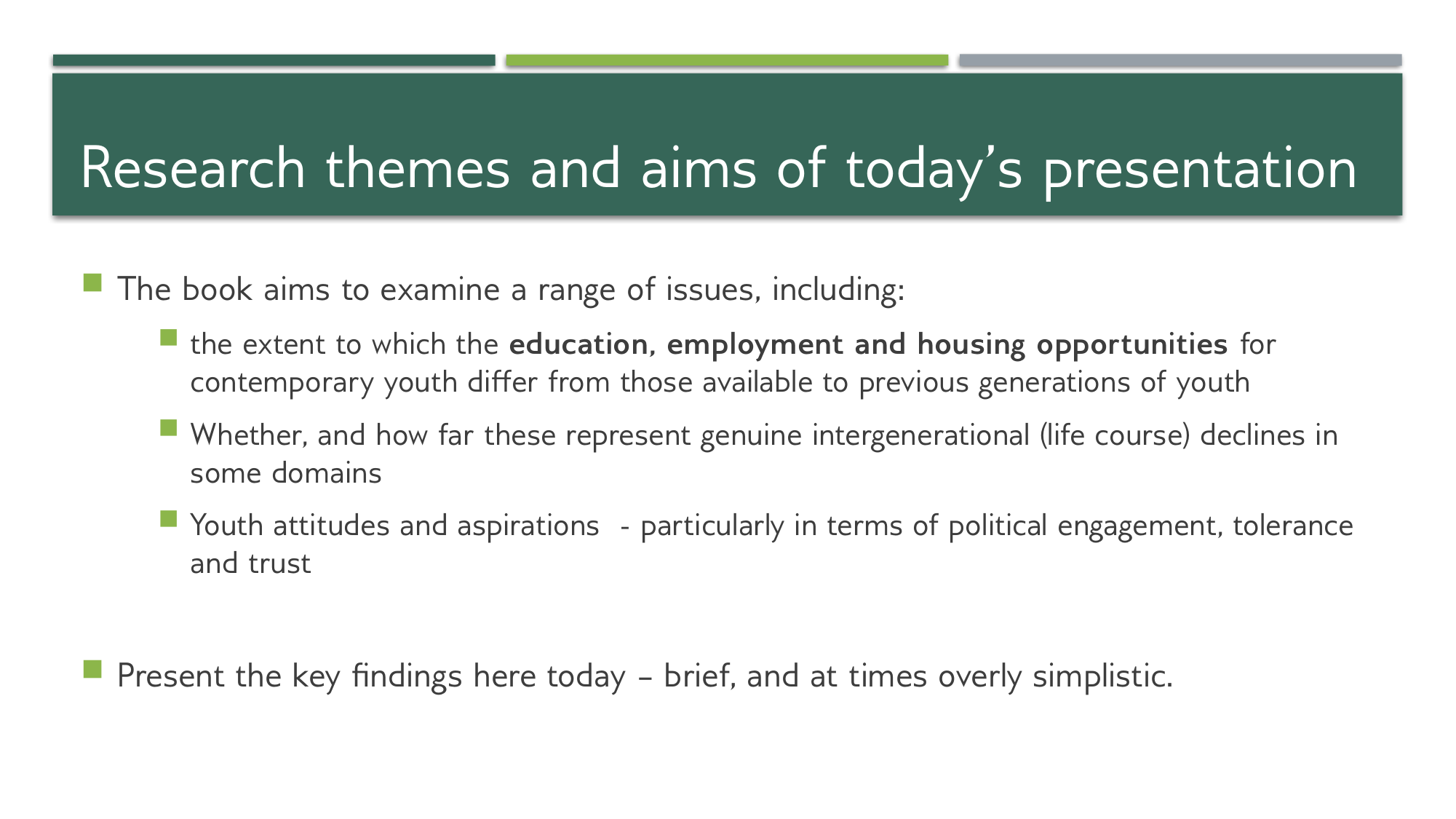

# Research themes and aims of today’s presentation
The book aims to examine a range of issues, including:
the extent to which the education, employment and housing opportunities for contemporary youth differ from those available to previous generations of youth
Whether, and how far these represent genuine intergenerational (life course) declines in some domains
Youth attitudes and aspirations  - particularly in terms of political engagement, tolerance and trust

Present the key findings here today – brief, and at times overly simplistic.